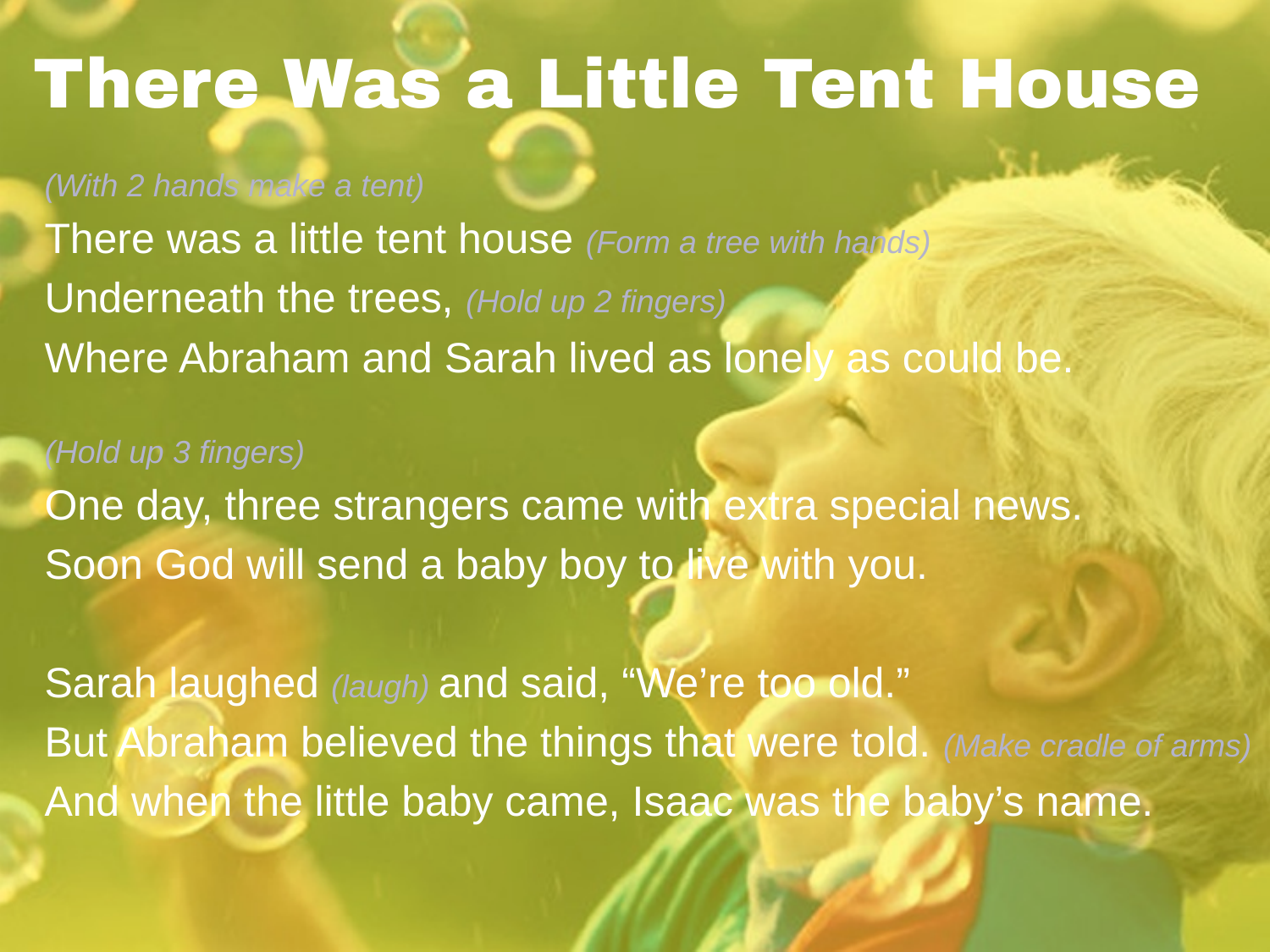

# There Was a Little Tent House
(With 2 hands make a tent)
There was a little tent house (Form a tree with hands)
Underneath the trees, (Hold up 2 fingers)
Where Abraham and Sarah lived as lonely as could be.

(Hold up 3 fingers)
One day, three strangers came with extra special news.
Soon God will send a baby boy to live with you.

Sarah laughed (laugh) and said, “We’re too old.”
But Abraham believed the things that were told. (Make cradle of arms)
And when the little baby came, Isaac was the baby’s name.